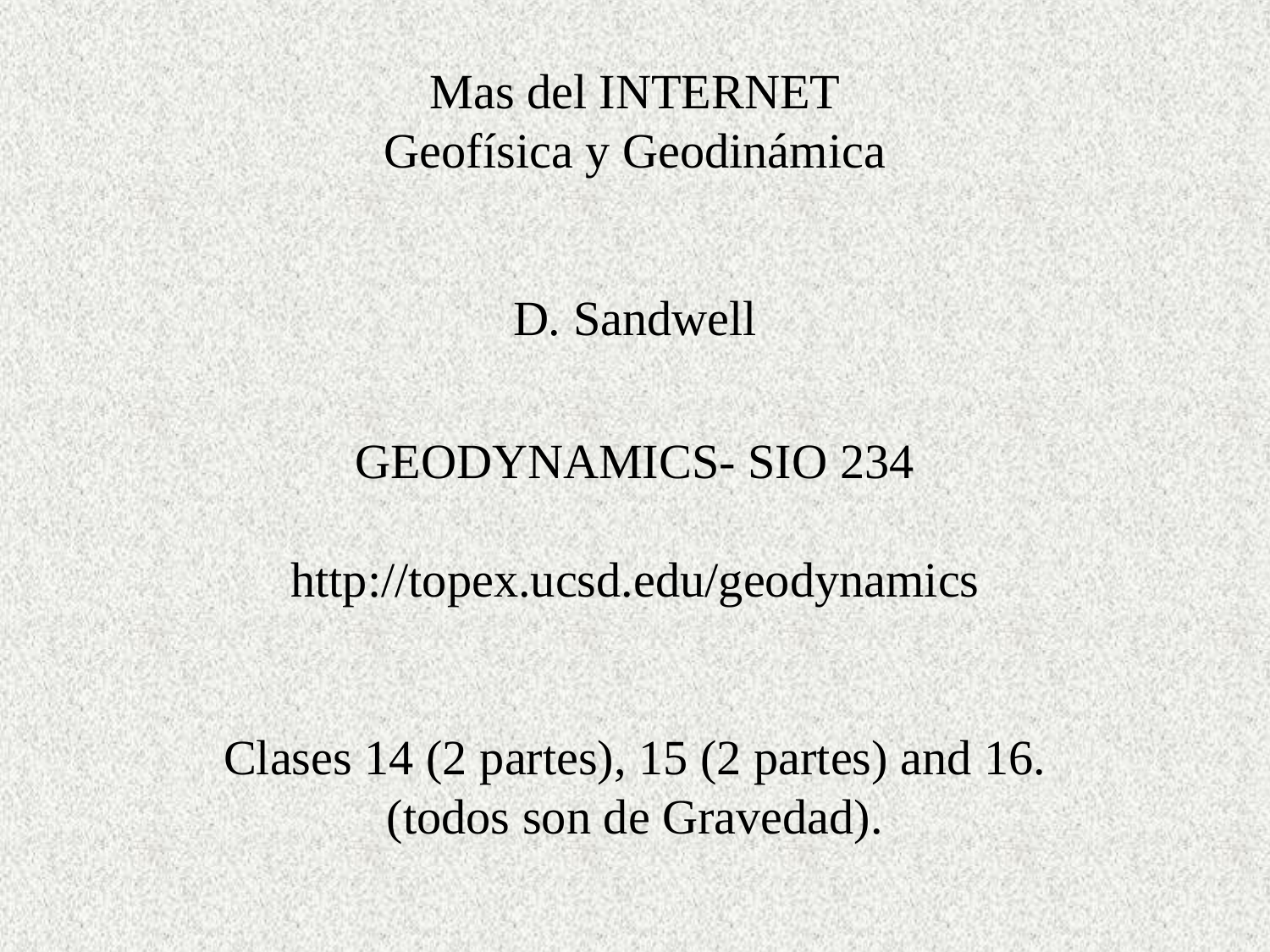

Mas del INTERNET
Geofísica y Geodinámica

D. Sandwell

GEODYNAMICS- SIO 234

http://topex.ucsd.edu/geodynamics

Clases 14 (2 partes), 15 (2 partes) and 16.
(todos son de Gravedad).